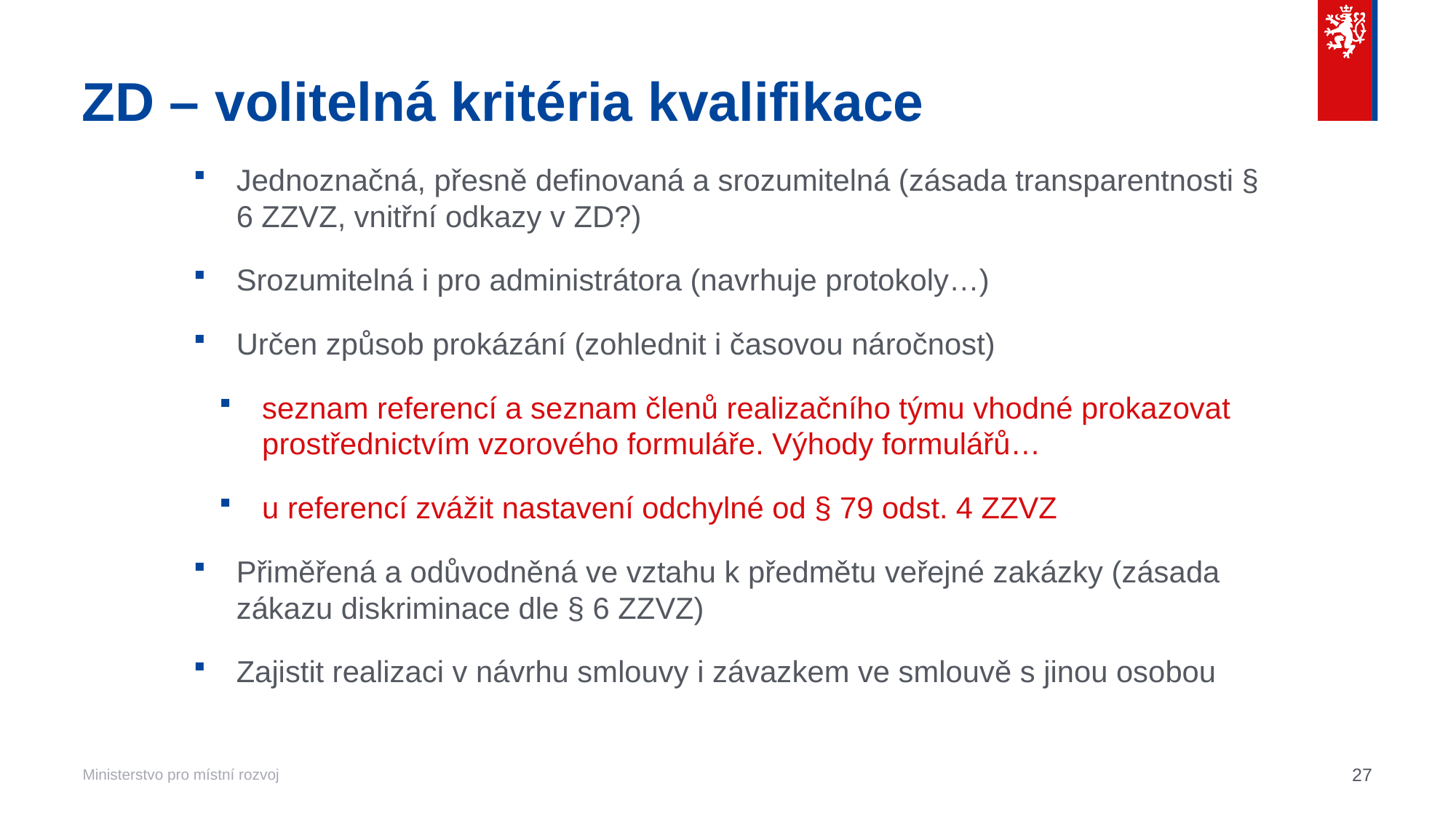

# ZD – volitelná kritéria kvalifikace
Jednoznačná, přesně definovaná a srozumitelná (zásada transparentnosti § 6 ZZVZ, vnitřní odkazy v ZD?)
Srozumitelná i pro administrátora (navrhuje protokoly…)
Určen způsob prokázání (zohlednit i časovou náročnost)
seznam referencí a seznam členů realizačního týmu vhodné prokazovat prostřednictvím vzorového formuláře. Výhody formulářů…
u referencí zvážit nastavení odchylné od § 79 odst. 4 ZZVZ
Přiměřená a odůvodněná ve vztahu k předmětu veřejné zakázky (zásada zákazu diskriminace dle § 6 ZZVZ)
Zajistit realizaci v návrhu smlouvy i závazkem ve smlouvě s jinou osobou

27